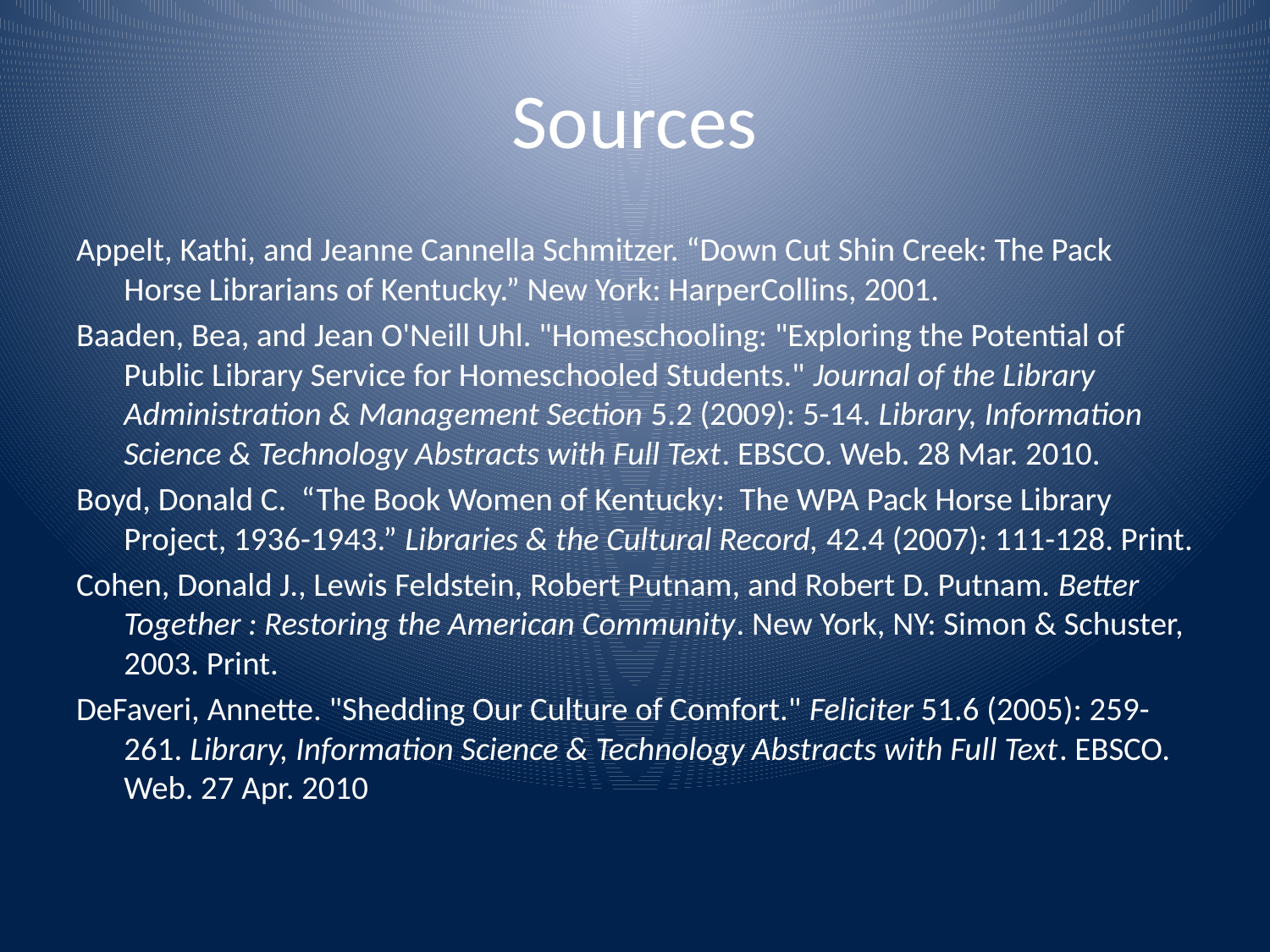

# Sources
Appelt, Kathi, and Jeanne Cannella Schmitzer. “Down Cut Shin Creek: The Pack Horse Librarians of Kentucky.” New York: HarperCollins, 2001.
Baaden, Bea, and Jean O'Neill Uhl. "Homeschooling: "Exploring the Potential of Public Library Service for Homeschooled Students." Journal of the Library Administration & Management Section 5.2 (2009): 5-14. Library, Information Science & Technology Abstracts with Full Text. EBSCO. Web. 28 Mar. 2010.
Boyd, Donald C.  “The Book Women of Kentucky:  The WPA Pack Horse Library Project, 1936-1943.” Libraries & the Cultural Record, 42.4 (2007): 111-128. Print.
Cohen, Donald J., Lewis Feldstein, Robert Putnam, and Robert D. Putnam. Better Together : Restoring the American Community. New York, NY: Simon & Schuster, 2003. Print.
DeFaveri, Annette. "Shedding Our Culture of Comfort." Feliciter 51.6 (2005): 259-261. Library, Information Science & Technology Abstracts with Full Text. EBSCO. Web. 27 Apr. 2010